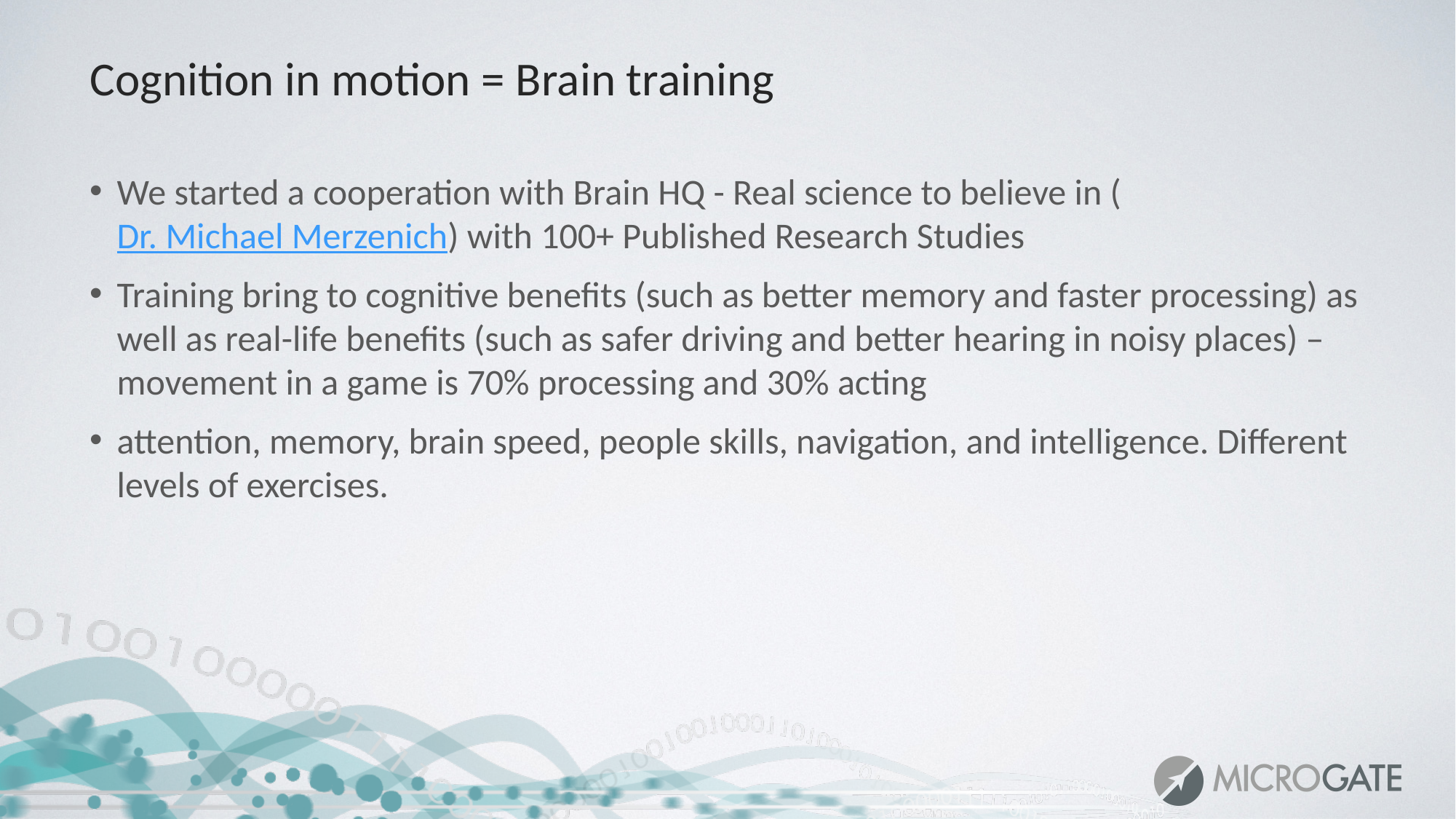

Cognition in motion = Brain training
We started a cooperation with Brain HQ - Real science to believe in (Dr. Michael Merzenich) with 100+ Published Research Studies
Training bring to cognitive benefits (such as better memory and faster processing) as well as real-life benefits (such as safer driving and better hearing in noisy places) – movement in a game is 70% processing and 30% acting
attention, memory, brain speed, people skills, navigation, and intelligence. Different levels of exercises.